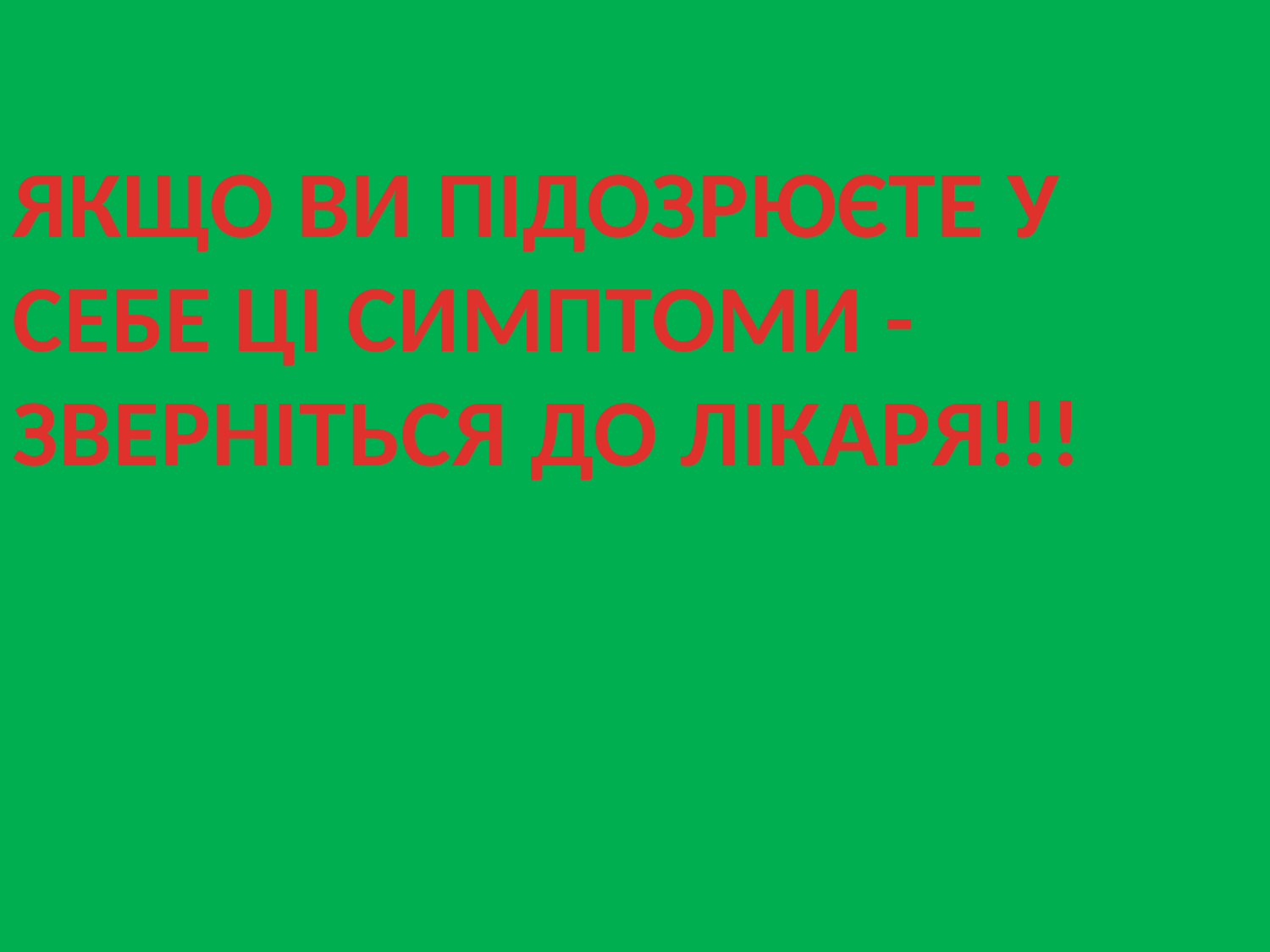

ЯКЩО ВИ ПІДОЗРЮЄТЕ У СЕБЕ ЦІ СИМПТОМИ - ЗВЕРНІТЬСЯ ДО ЛІКАРЯ!!!